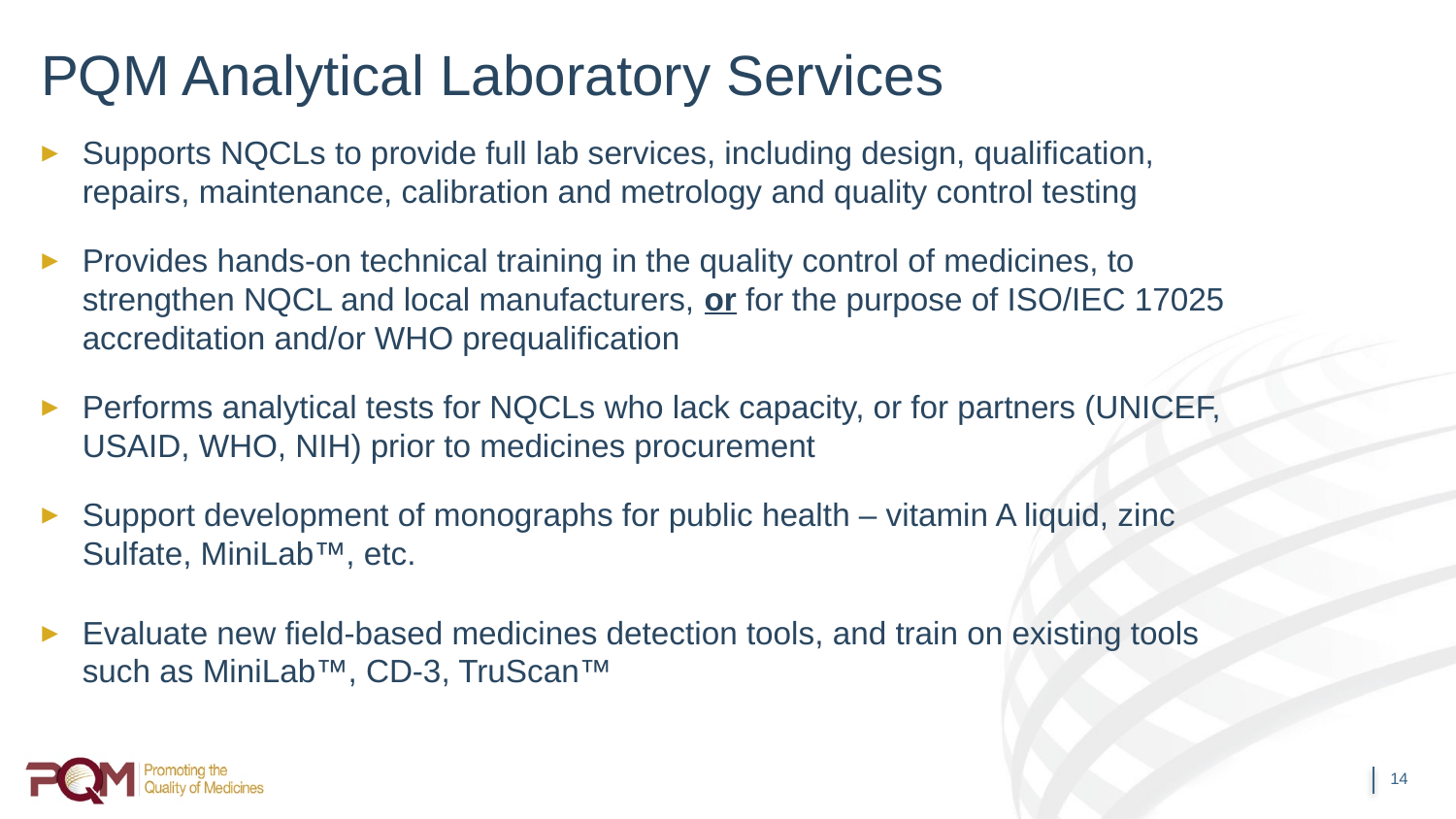

# PQM Analytical Laboratory Services
Supports NQCLs to provide full lab services, including design, qualification, repairs, maintenance, calibration and metrology and quality control testing

Provides hands-on technical training in the quality control of medicines, to strengthen NQCL and local manufacturers, or for the purpose of ISO/IEC 17025 accreditation and/or WHO prequalification

Performs analytical tests for NQCLs who lack capacity, or for partners (UNICEF, USAID, WHO, NIH) prior to medicines procurement

Support development of monographs for public health – vitamin A liquid, zinc Sulfate, MiniLab™, etc.

Evaluate new field-based medicines detection tools, and train on existing tools such as MiniLab™, CD-3, TruScan™

14